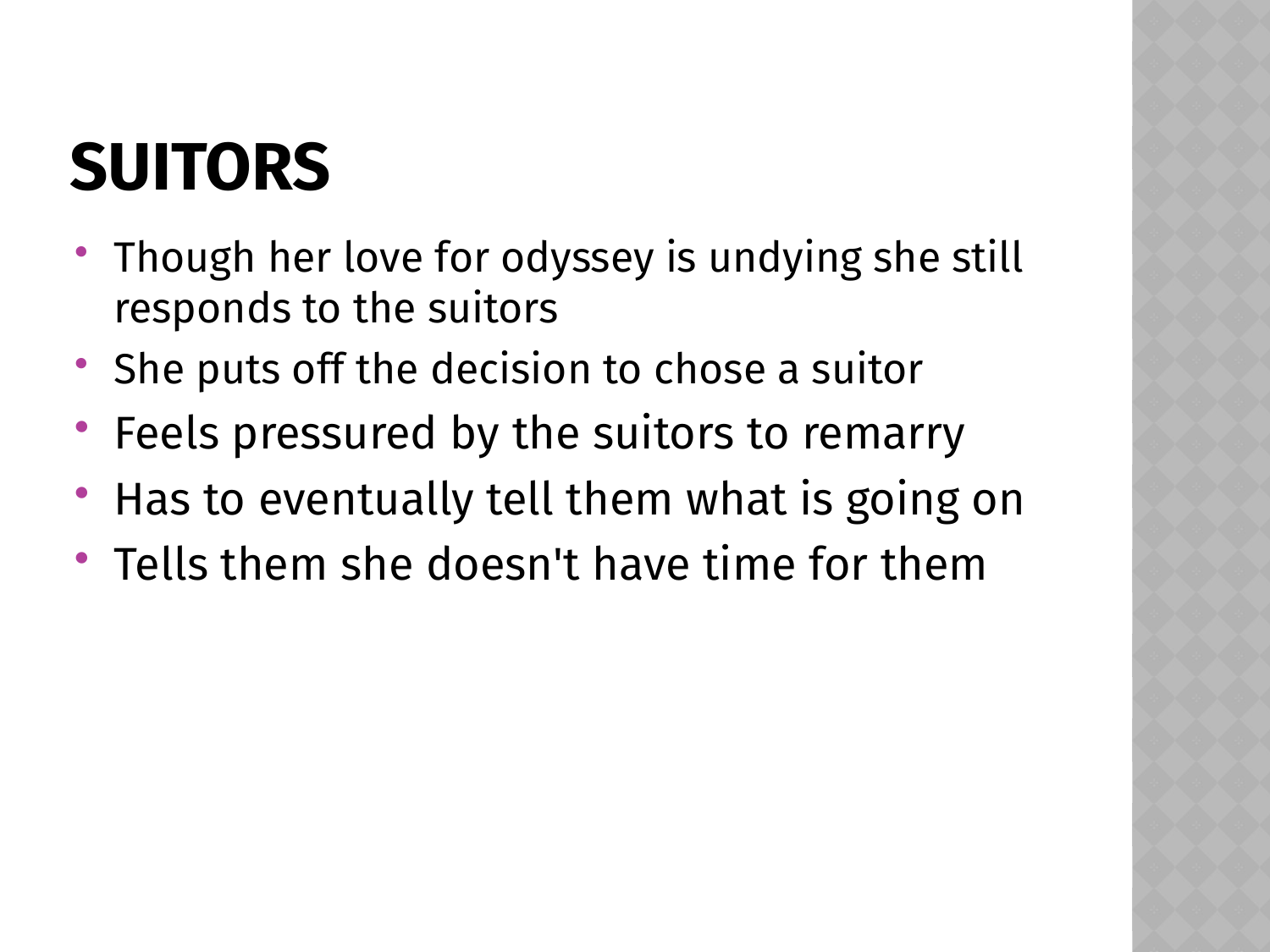

# Suitors
Though her love for odyssey is undying she still responds to the suitors
She puts off the decision to chose a suitor
Feels pressured by the suitors to remarry
Has to eventually tell them what is going on
Tells them she doesn't have time for them